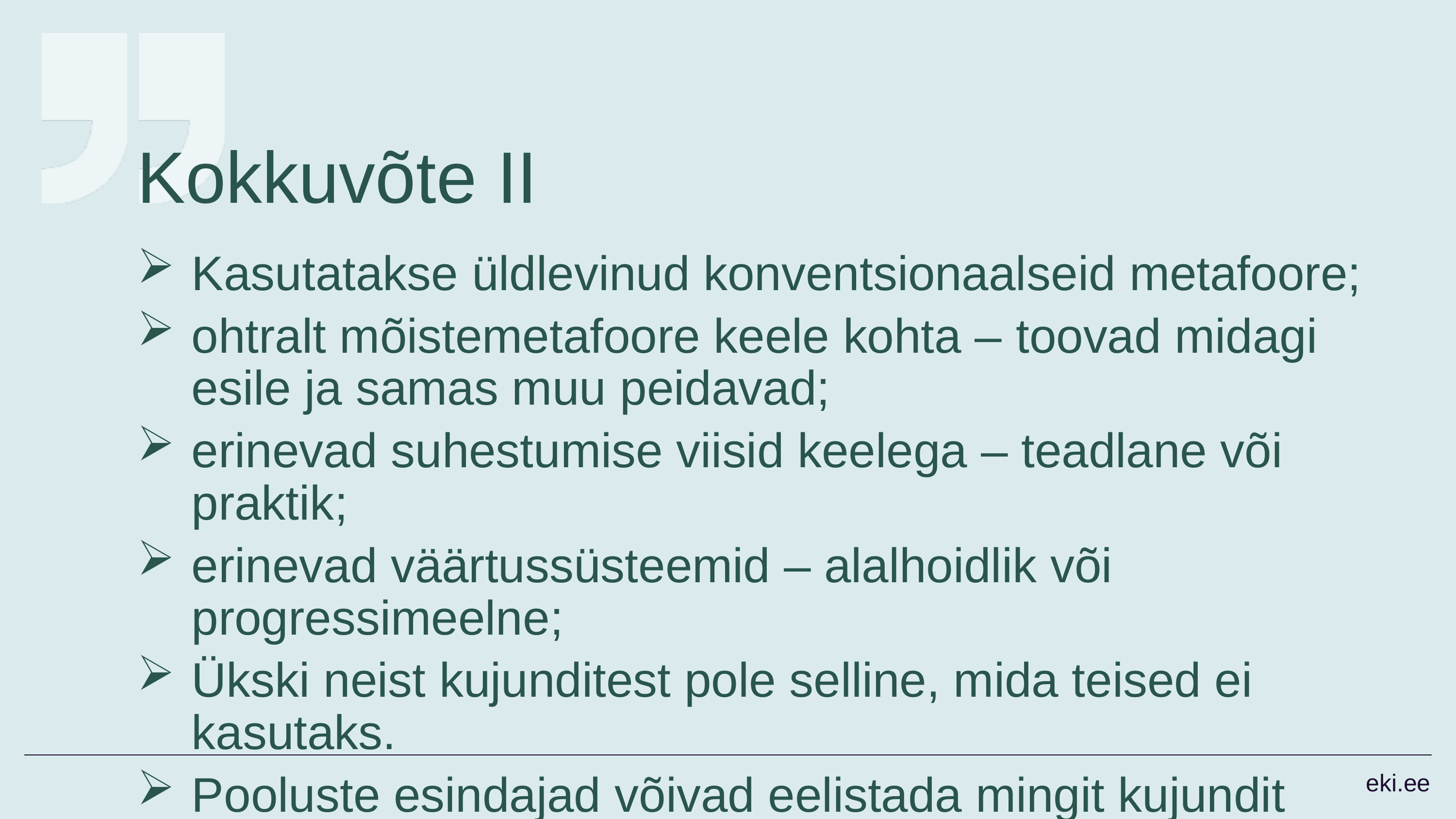

# Kokkuvõte II
Kasutatakse üldlevinud konventsionaalseid metafoore;
ohtralt mõistemetafoore keele kohta – toovad midagi esile ja samas muu peidavad;
erinevad suhestumise viisid keelega – teadlane või praktik;
erinevad väärtussüsteemid – alalhoidlik või progressimeelne;
Ükski neist kujunditest pole selline, mida teised ei kasutaks.
Pooluste esindajad võivad eelistada mingit kujundit (ABIVAJAJA – alalhoidlik; ELUSOLEND – progressimeelne).